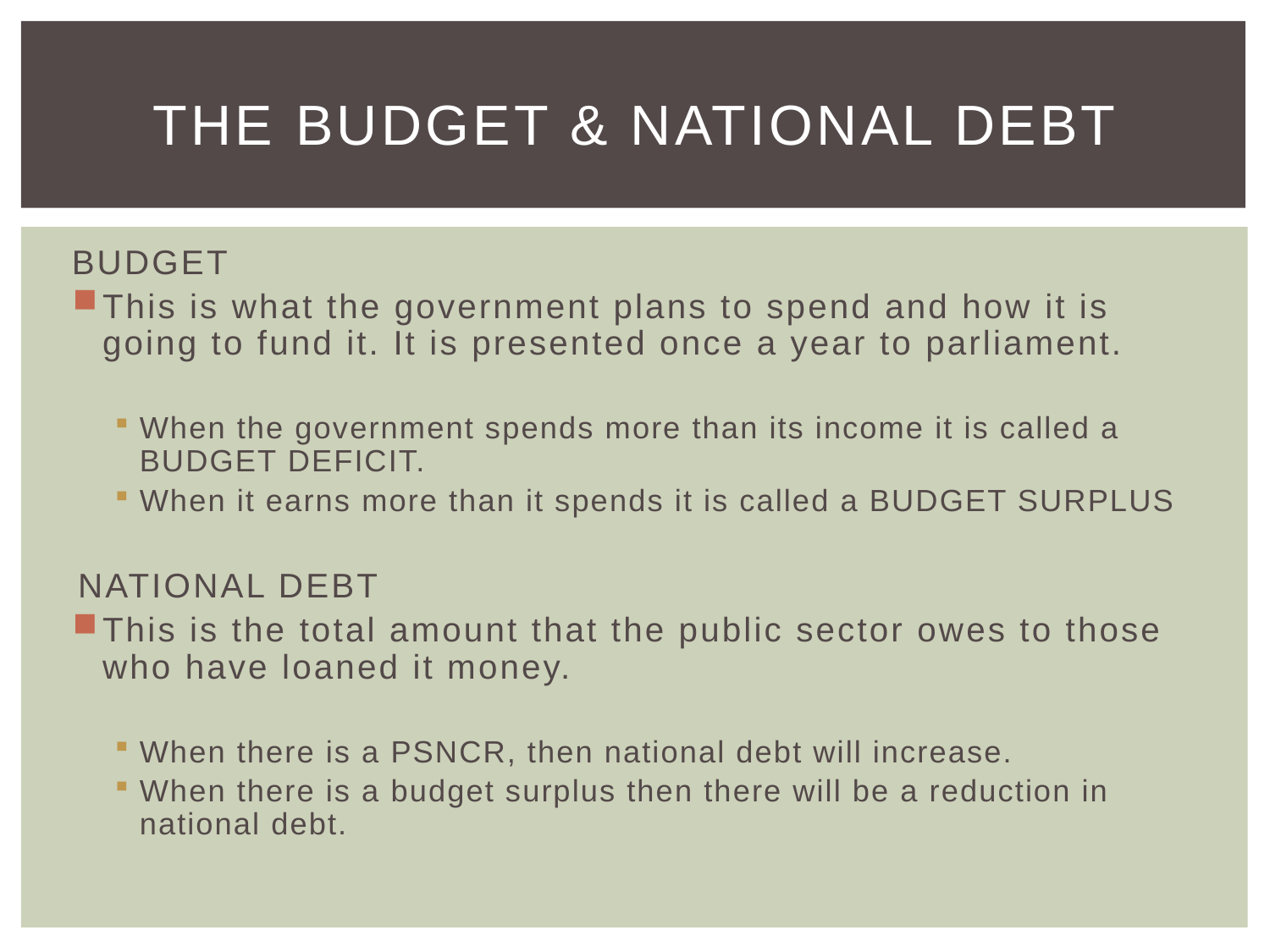

# THE BUDGET & National Debt
BUDGET
This is what the government plans to spend and how it is going to fund it. It is presented once a year to parliament.

When the government spends more than its income it is called a BUDGET DEFICIT.
When it earns more than it spends it is called a BUDGET SURPLUS

NATIONAL DEBT
This is the total amount that the public sector owes to those who have loaned it money.

When there is a PSNCR, then national debt will increase.
When there is a budget surplus then there will be a reduction in national debt.